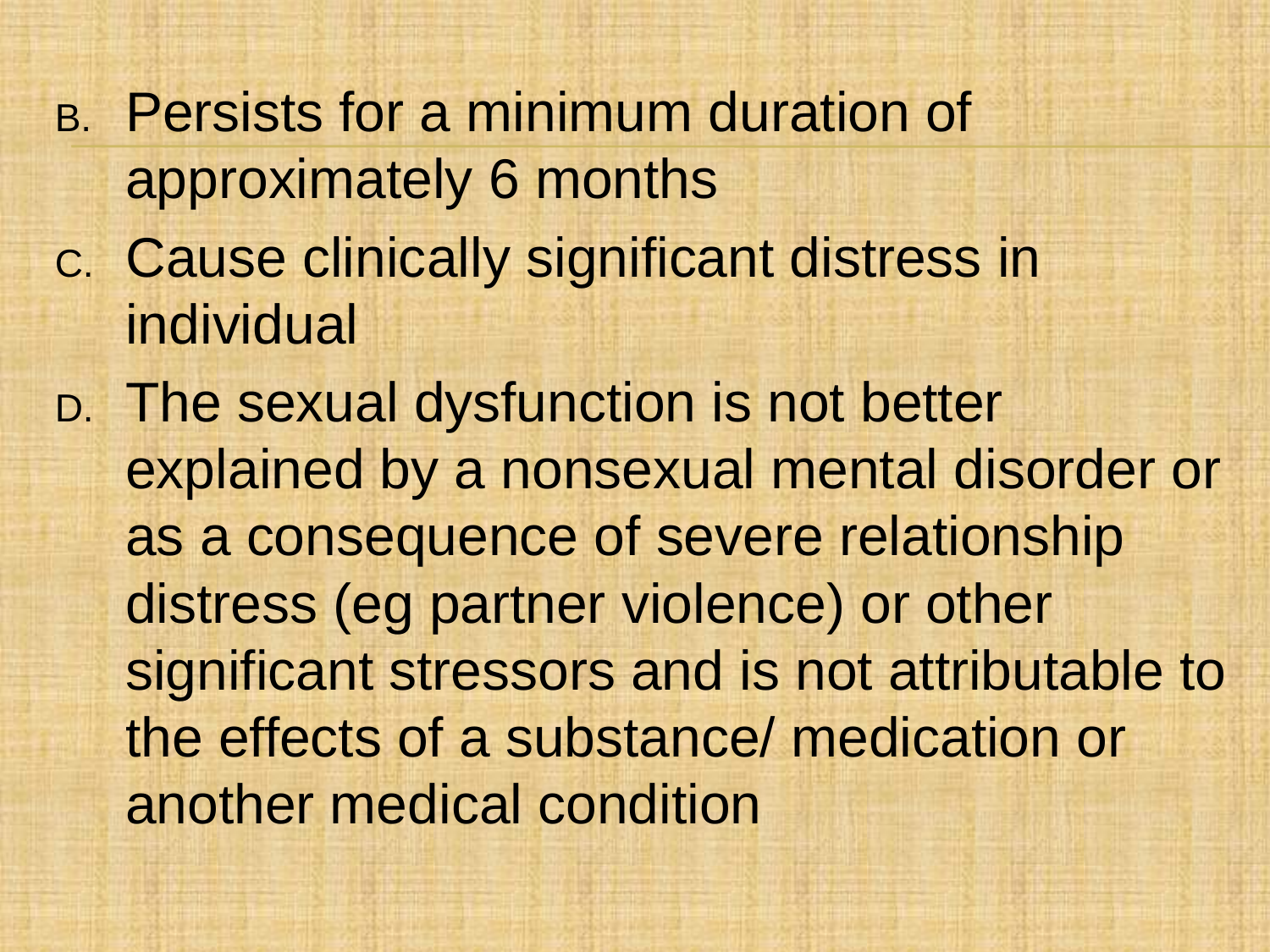

Persists for a minimum duration of approximately 6 months
Cause clinically significant distress in individual
The sexual dysfunction is not better explained by a nonsexual mental disorder or as a consequence of severe relationship distress (eg partner violence) or other significant stressors and is not attributable to the effects of a substance/ medication or another medical condition